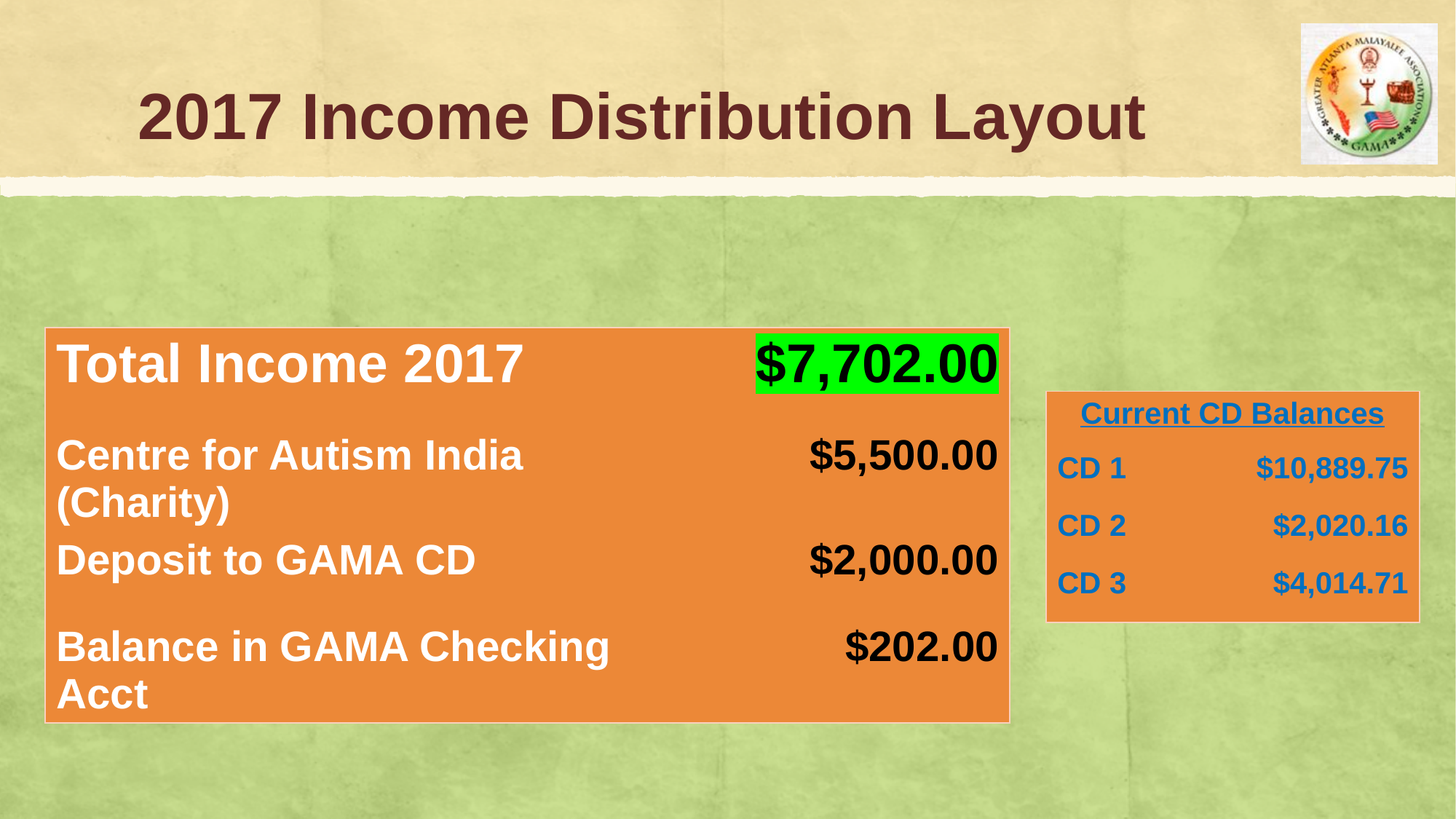

# 2017 Income Distribution Layout
| Total Income 2017 | $7,702.00 |
| --- | --- |
| Centre for Autism India (Charity) | $5,500.00 |
| Deposit to GAMA CD | $2,000.00 |
| Balance in GAMA Checking Acct | $202.00 |
| Current CD Balances |  |
| --- | --- |
| CD 1 | $10,889.75 |
| CD 2 | $2,020.16 |
| CD 3 | $4,014.71 |